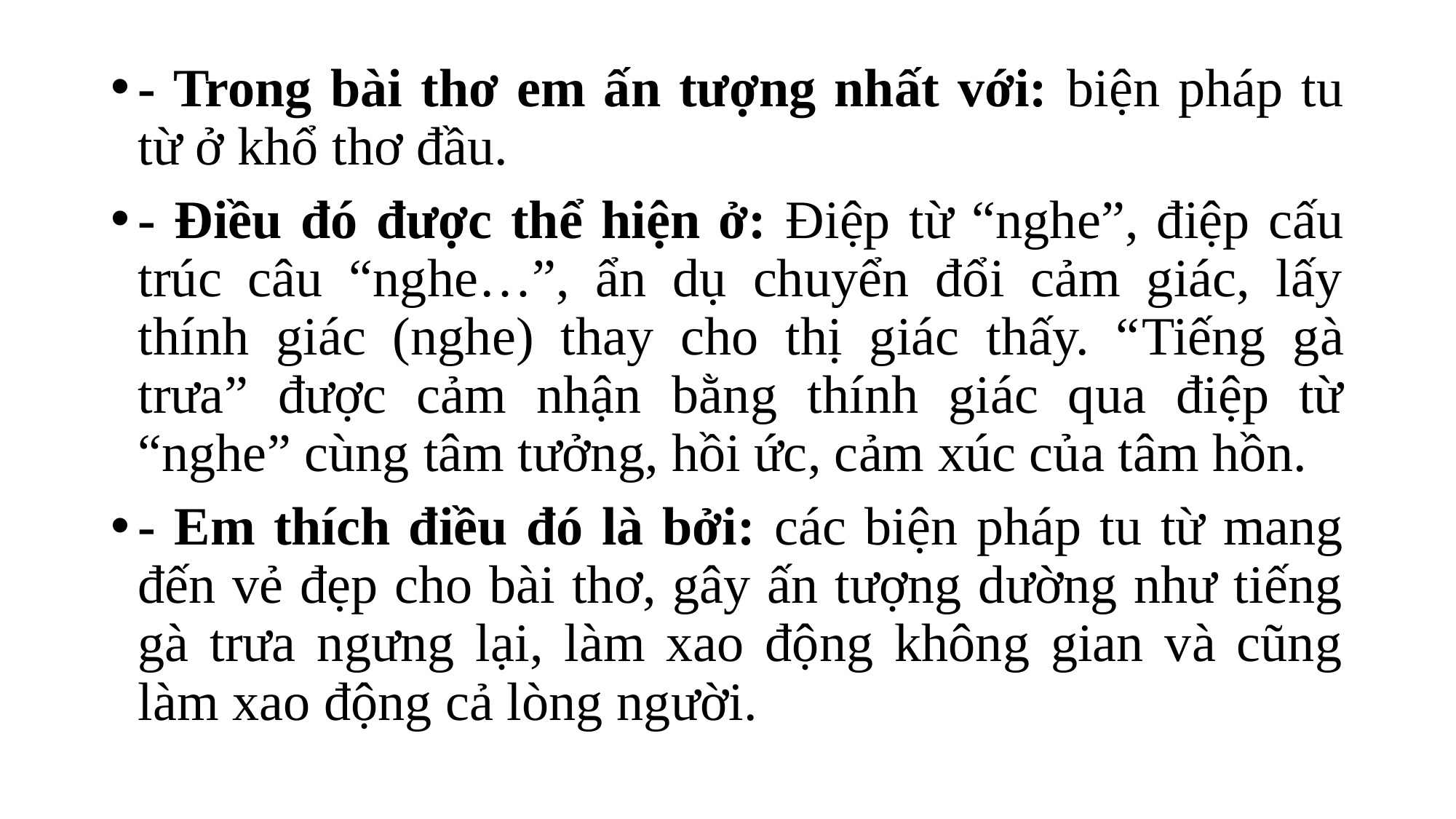

- Trong bài thơ em ấn tượng nhất với: biện pháp tu từ ở khổ thơ đầu.
- Điều đó được thể hiện ở: Điệp từ “nghe”, điệp cấu trúc câu “nghe…”, ẩn dụ chuyển đổi cảm giác, lấy thính giác (nghe) thay cho thị giác thấy. “Tiếng gà trưa” được cảm nhận bằng thính giác qua điệp từ “nghe” cùng tâm tưởng, hồi ức, cảm xúc của tâm hồn.
- Em thích điều đó là bởi: các biện pháp tu từ mang đến vẻ đẹp cho bài thơ, gây ấn tượng dường như tiếng gà trưa ngưng lại, làm xao động không gian và cũng làm xao động cả lòng người.